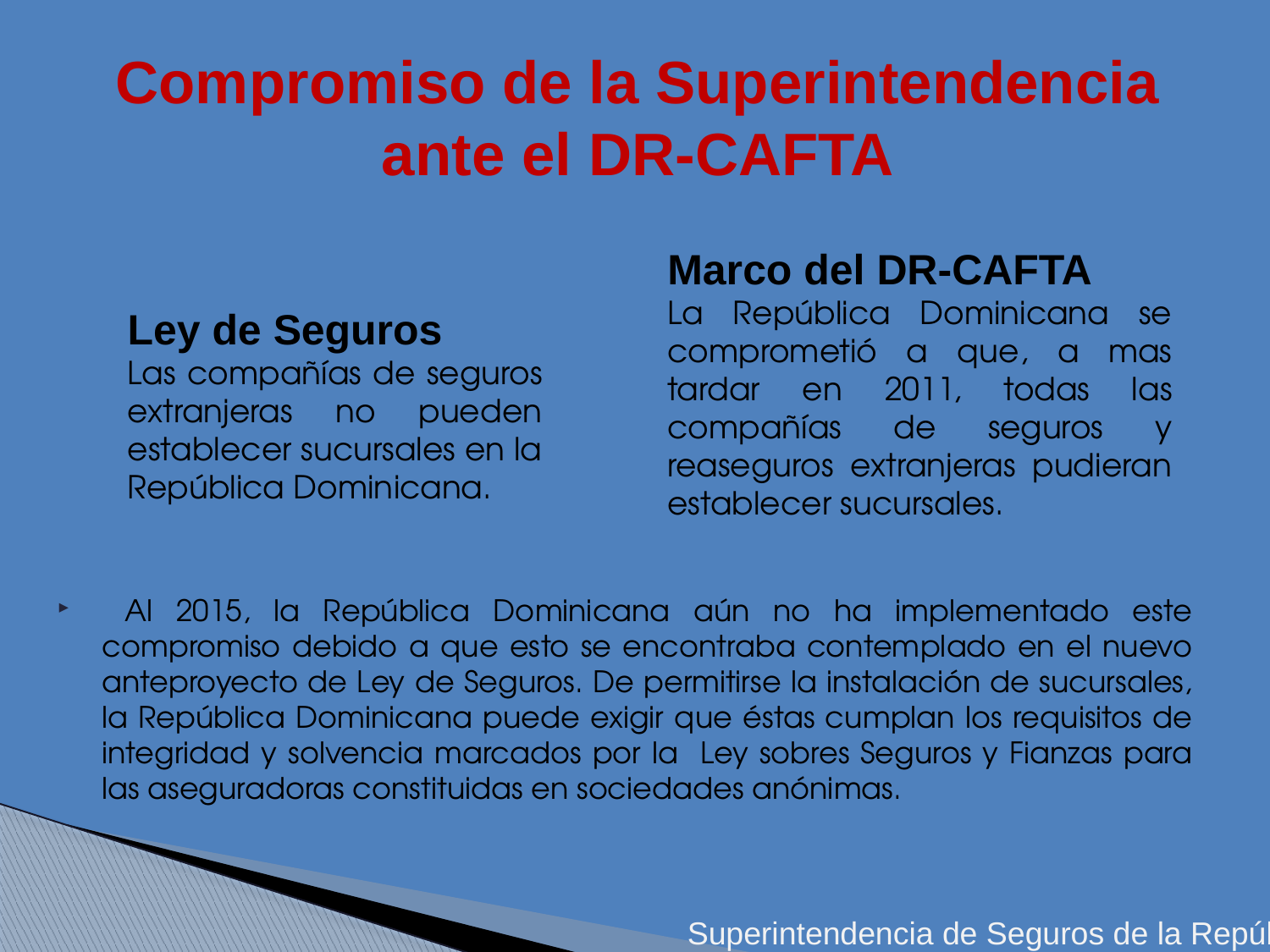

# Compromiso de la Superintendencia ante el DR-CAFTA
Marco del DR-CAFTA
La República Dominicana se comprometió a que, a mas tardar en 2011, todas las compañías de seguros y reaseguros extranjeras pudieran establecer sucursales.
Ley de Seguros
Las compañías de seguros extranjeras no pueden establecer sucursales en la República Dominicana.
 Al 2015, la República Dominicana aún no ha implementado este compromiso debido a que esto se encontraba contemplado en el nuevo anteproyecto de Ley de Seguros. De permitirse la instalación de sucursales, la República Dominicana puede exigir que éstas cumplan los requisitos de integridad y solvencia marcados por la  Ley sobres Seguros y Fianzas para las aseguradoras constituidas en sociedades anónimas.

Superintendencia de Seguros de la República Dominicana